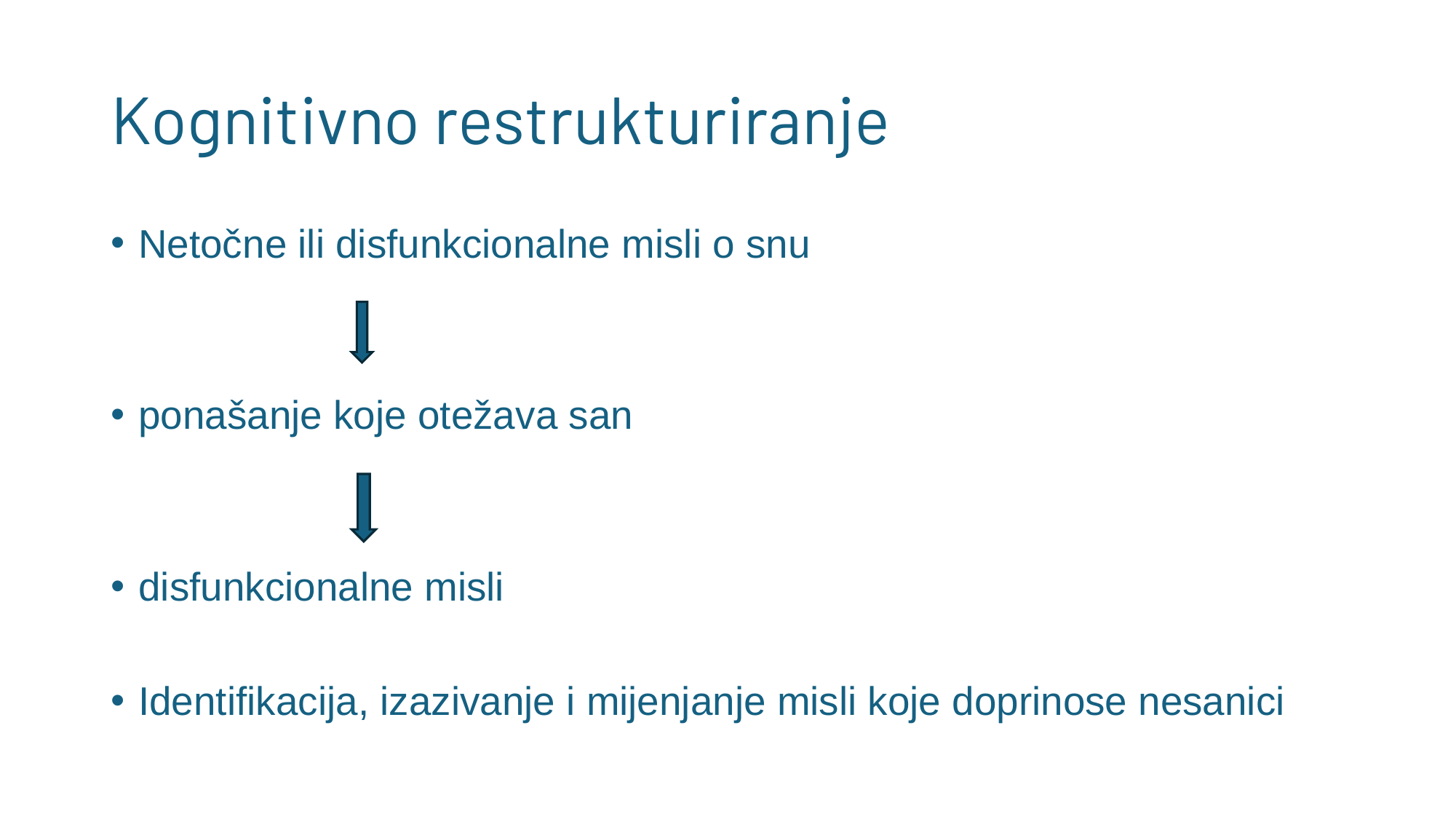

# Kognitivno restrukturiranje
Netočne ili disfunkcionalne misli o snu

ponašanje koje otežava san

disfunkcionalne misli

Identifikacija, izazivanje i mijenjanje misli koje doprinose nesanici